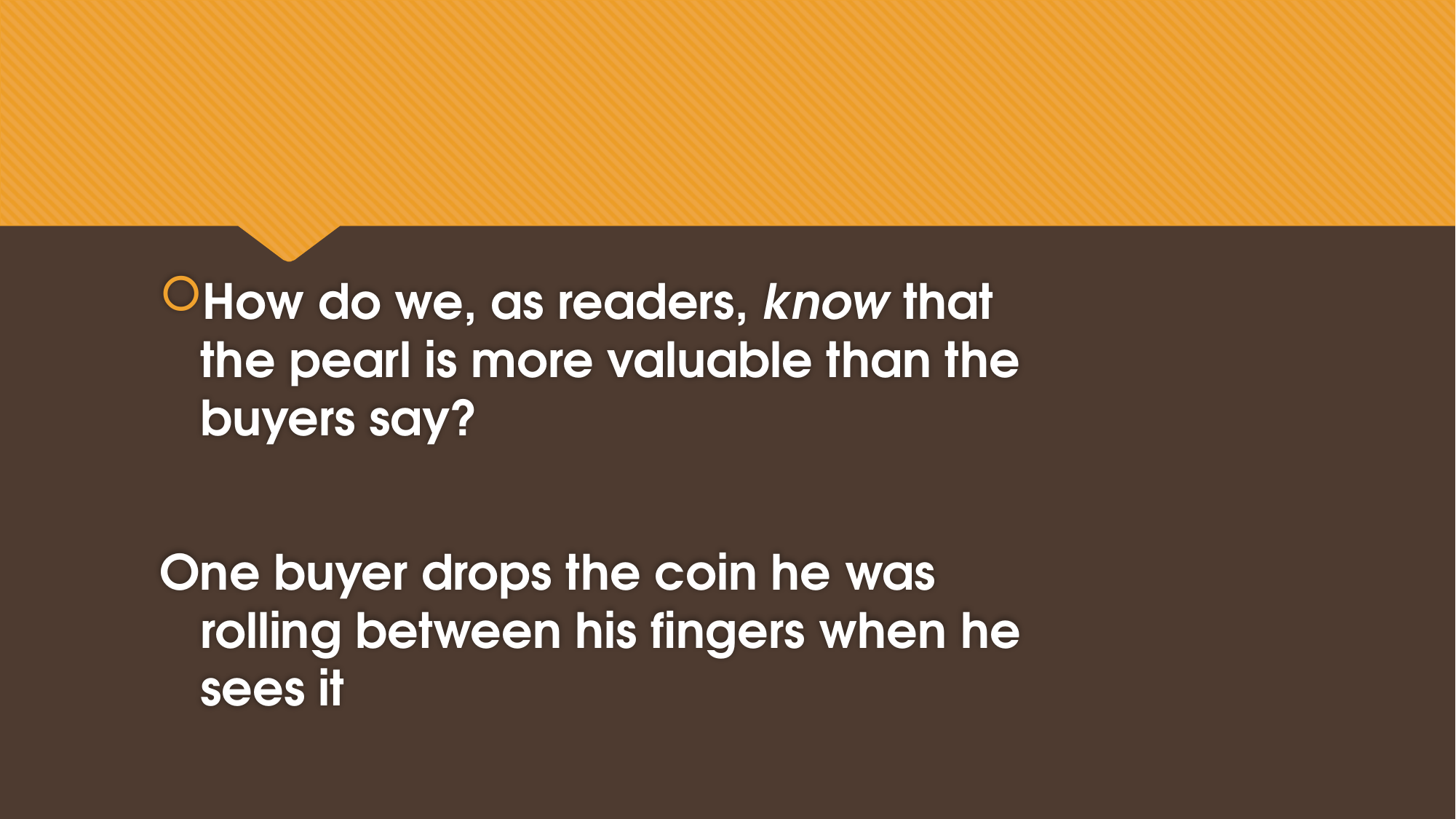

#

How do we, as readers, know that the pearl is more valuable than the buyers say?

One buyer drops the coin he was rolling between his fingers when he sees it